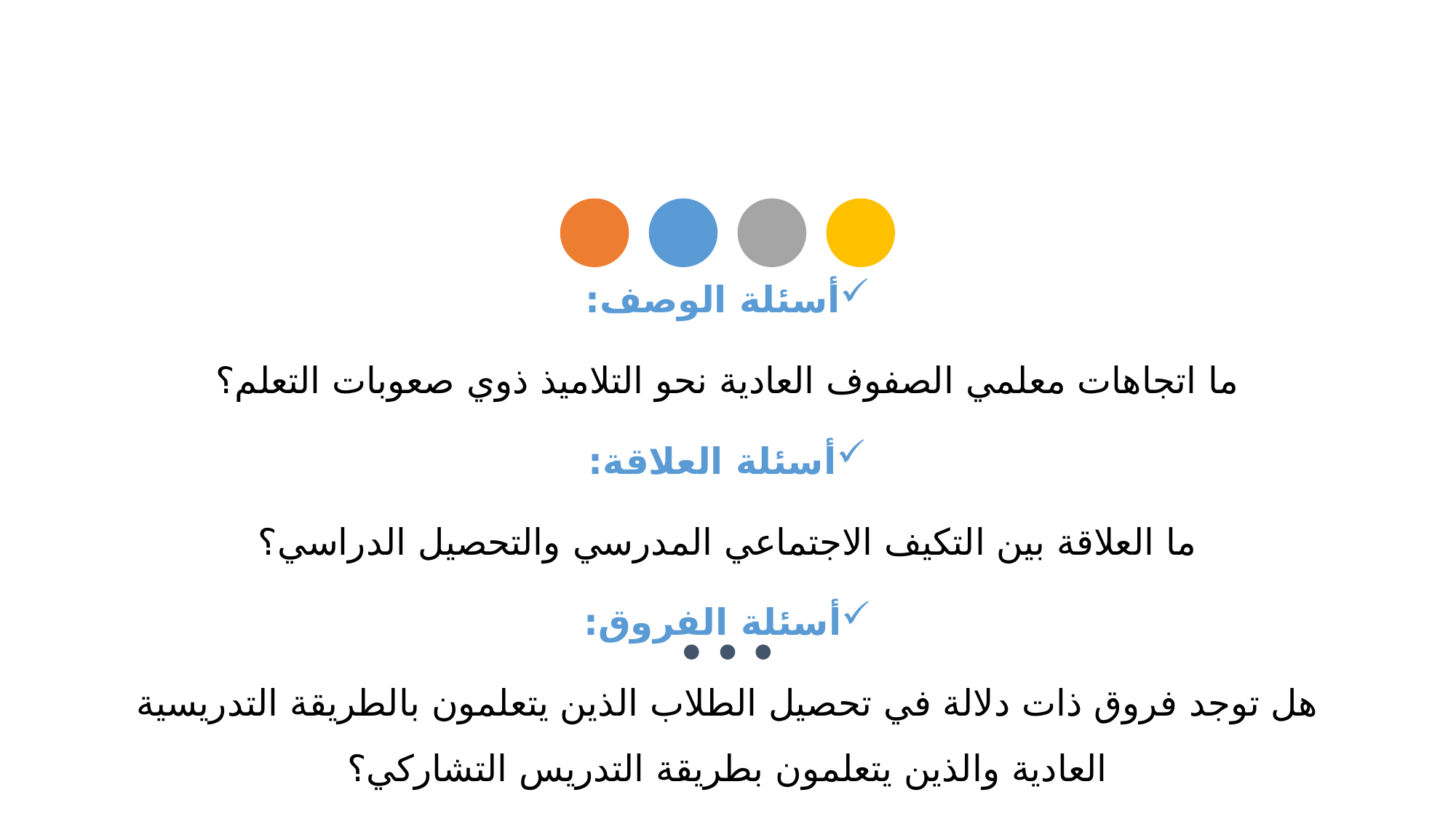

أسئلة الوصف:
ما اتجاهات معلمي الصفوف العادية نحو التلاميذ ذوي صعوبات التعلم؟
أسئلة العلاقة:
ما العلاقة بين التكيف الاجتماعي المدرسي والتحصيل الدراسي؟
أسئلة الفروق:
هل توجد فروق ذات دلالة في تحصيل الطلاب الذين يتعلمون بالطريقة التدريسية العادية والذين يتعلمون بطريقة التدريس التشاركي؟